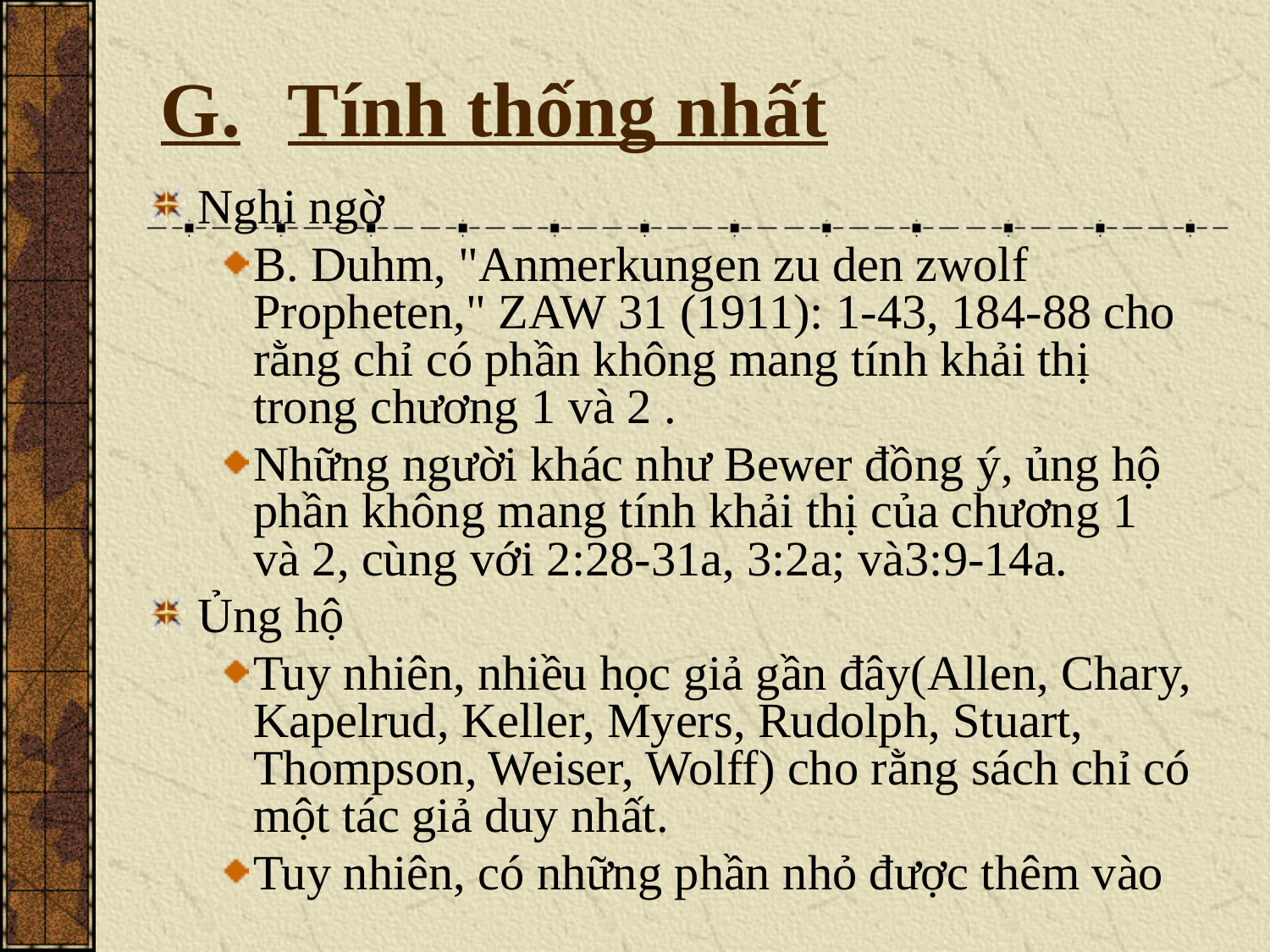

# G.	Tính thống nhất
Nghi ngờ
B. Duhm, "Anmerkungen zu den zwolf Propheten," ZAW 31 (1911): 1-43, 184-88 cho rằng chỉ có phần không mang tính khải thị trong chương 1 và 2 .
Những người khác như Bewer đồng ý, ủng hộ phần không mang tính khải thị của chương 1 và 2, cùng với 2:28-31a, 3:2a; và3:9-14a.
Ủng hộ
Tuy nhiên, nhiều học giả gần đây(Allen, Chary, Kapelrud, Keller, Myers, Rudolph, Stuart, Thompson, Weiser, Wolff) cho rằng sách chỉ có một tác giả duy nhất.
Tuy nhiên, có những phần nhỏ được thêm vào